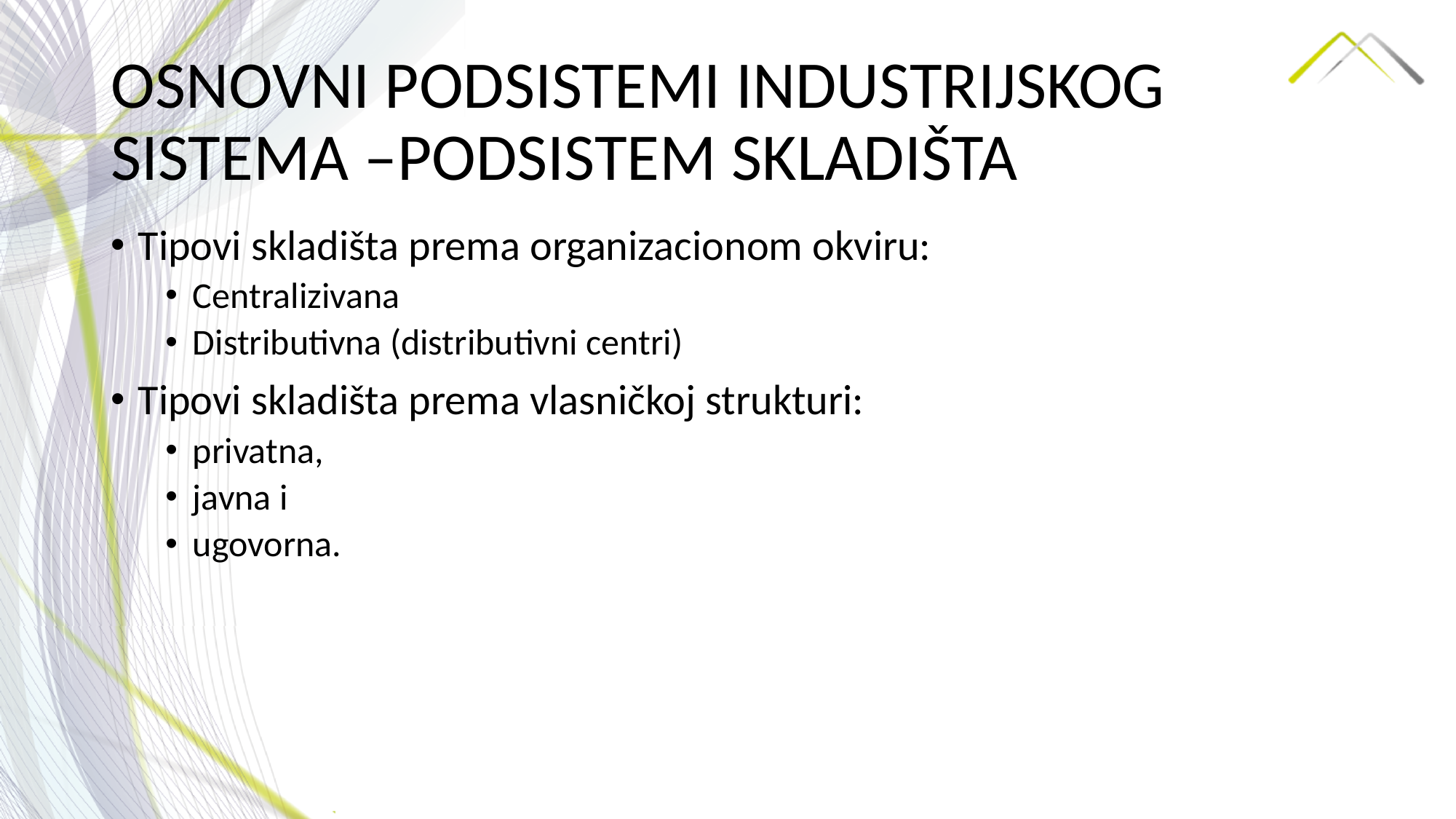

# OSNOVNI PODSISTEMI INDUSTRIJSKOG SISTEMA –PODSISTEM SKLADIŠTA
Tipovi skladišta prema organizacionom okviru:
Centralizivana
Distributivna (distributivni centri)
Tipovi skladišta prema vlasničkoj strukturi:
privatna,
javna i
ugovorna.